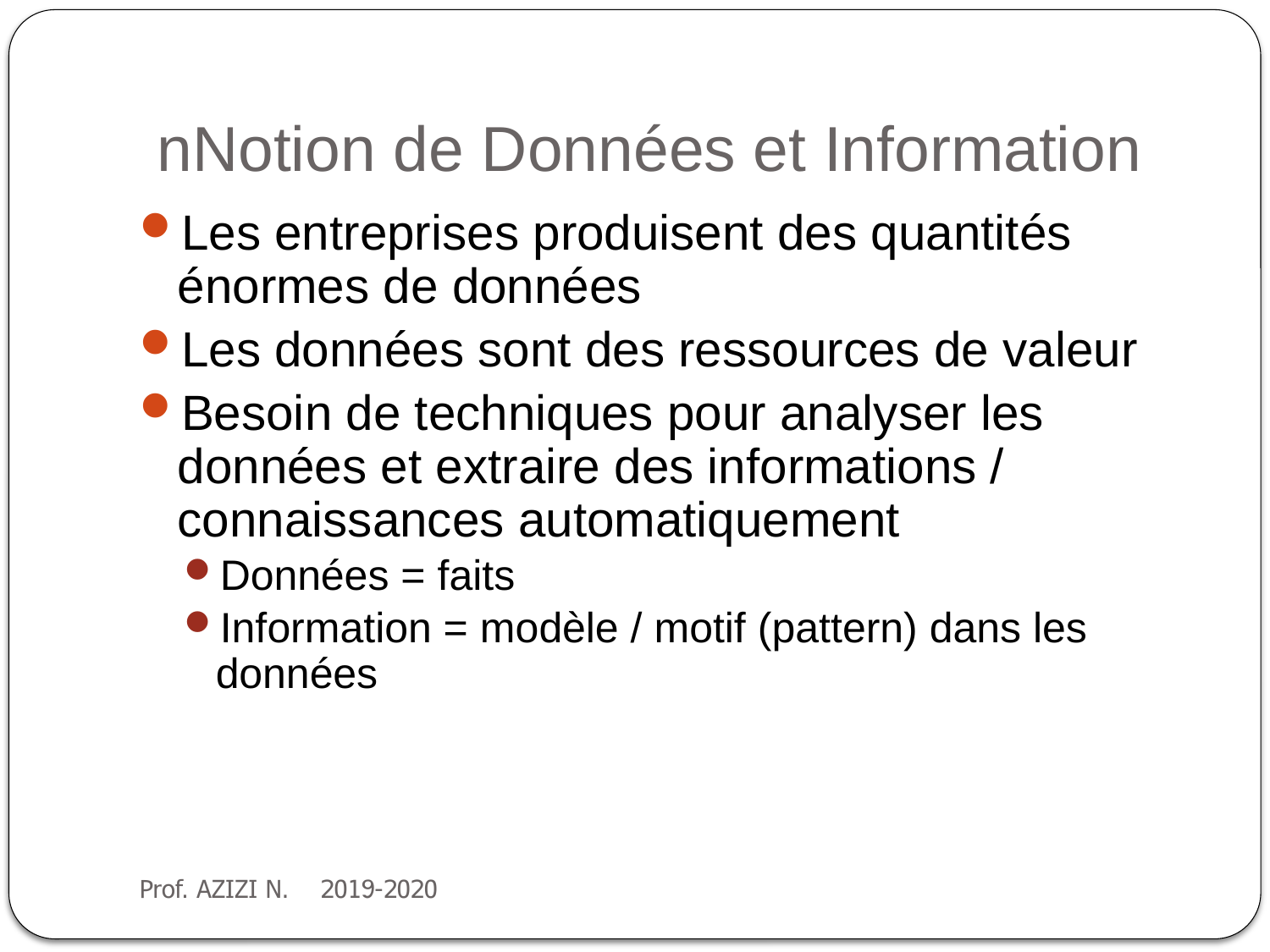

# nNotion de Données et Information
Les entreprises produisent des quantités énormes de données
Les données sont des ressources de valeur
Besoin de techniques pour analyser les données et extraire des informations / connaissances automatiquement
Données = faits
Information = modèle / motif (pattern) dans les données

Prof. AZIZI N.    2019-2020
2